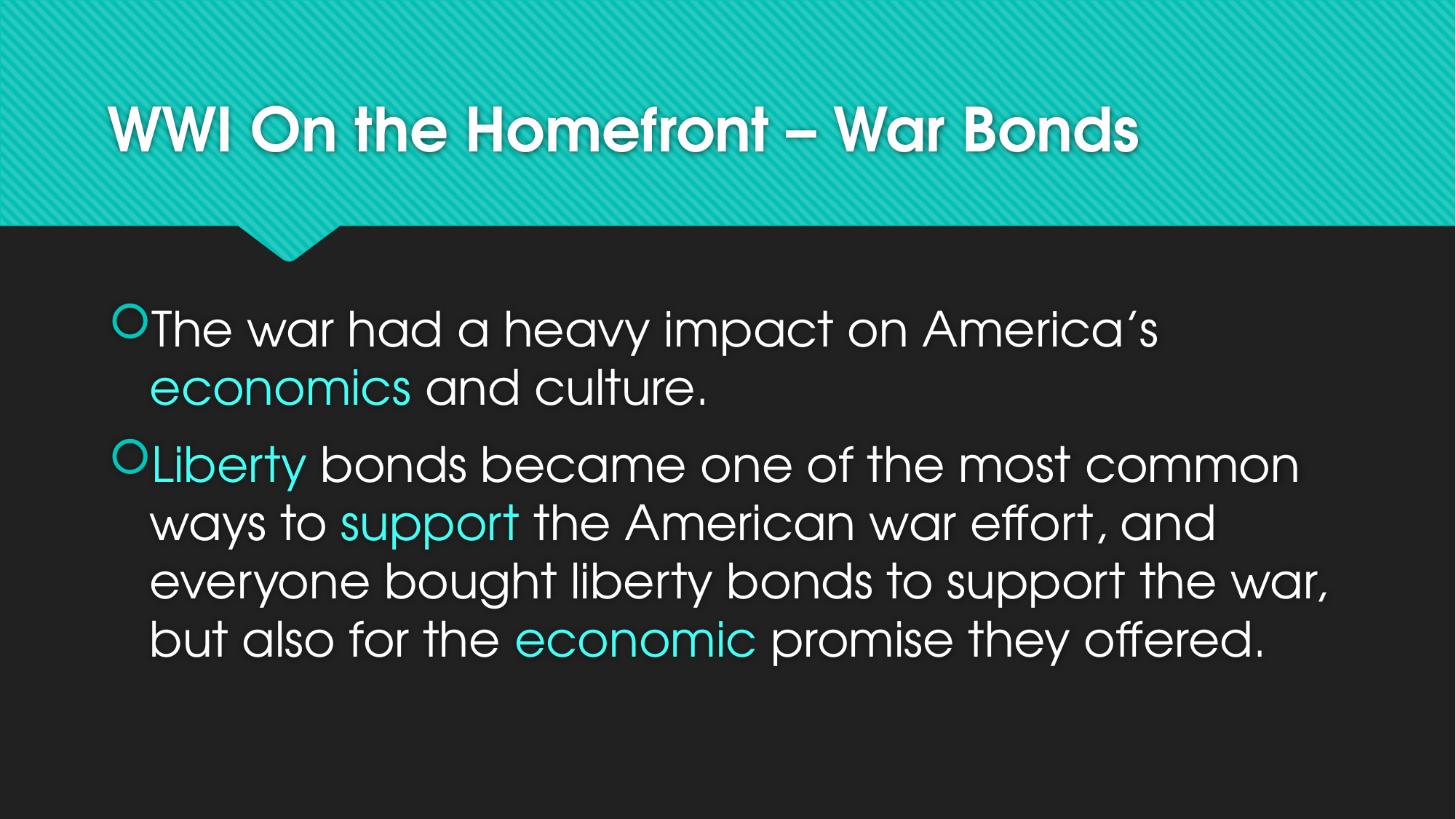

# WWI On the Homefront – War Bonds
The war had a heavy impact on America’s economics and culture.
Liberty bonds became one of the most common ways to support the American war effort, and everyone bought liberty bonds to support the war, but also for the economic promise they offered.